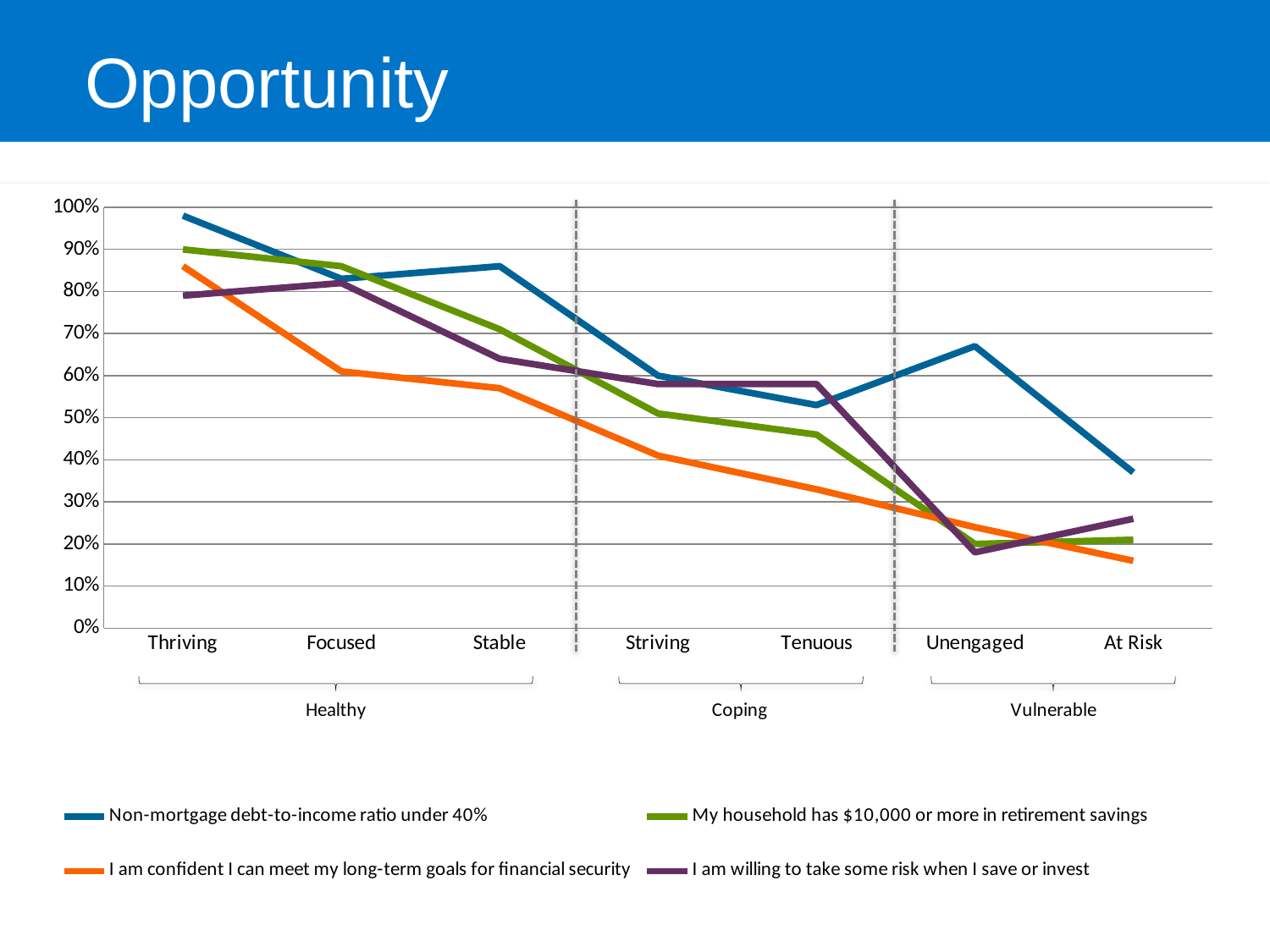

# Opportunity

### Chart

| Category | Non-mortgage debt-to-income ratio under 40% | My household has $10,000 or more in retirement savings | I am confident I can meet my long-term goals for financial security | I am willing to take some risk when I save or invest |
|---|---|---|---|---|
| Thriving | 0.98 | 0.9 | 0.86 | 0.79 |
| Focused | 0.83 | 0.86 | 0.61 | 0.82 |
| Stable | 0.86 | 0.71 | 0.57 | 0.64 |
| Striving | 0.6 | 0.51 | 0.41 | 0.58 |
| Tenuous | 0.53 | 0.46 | 0.33 | 0.58 |
| Unengaged | 0.67 | 0.2 | 0.24 | 0.18 |
| At Risk | 0.37 | 0.21 | 0.16 | 0.26 |